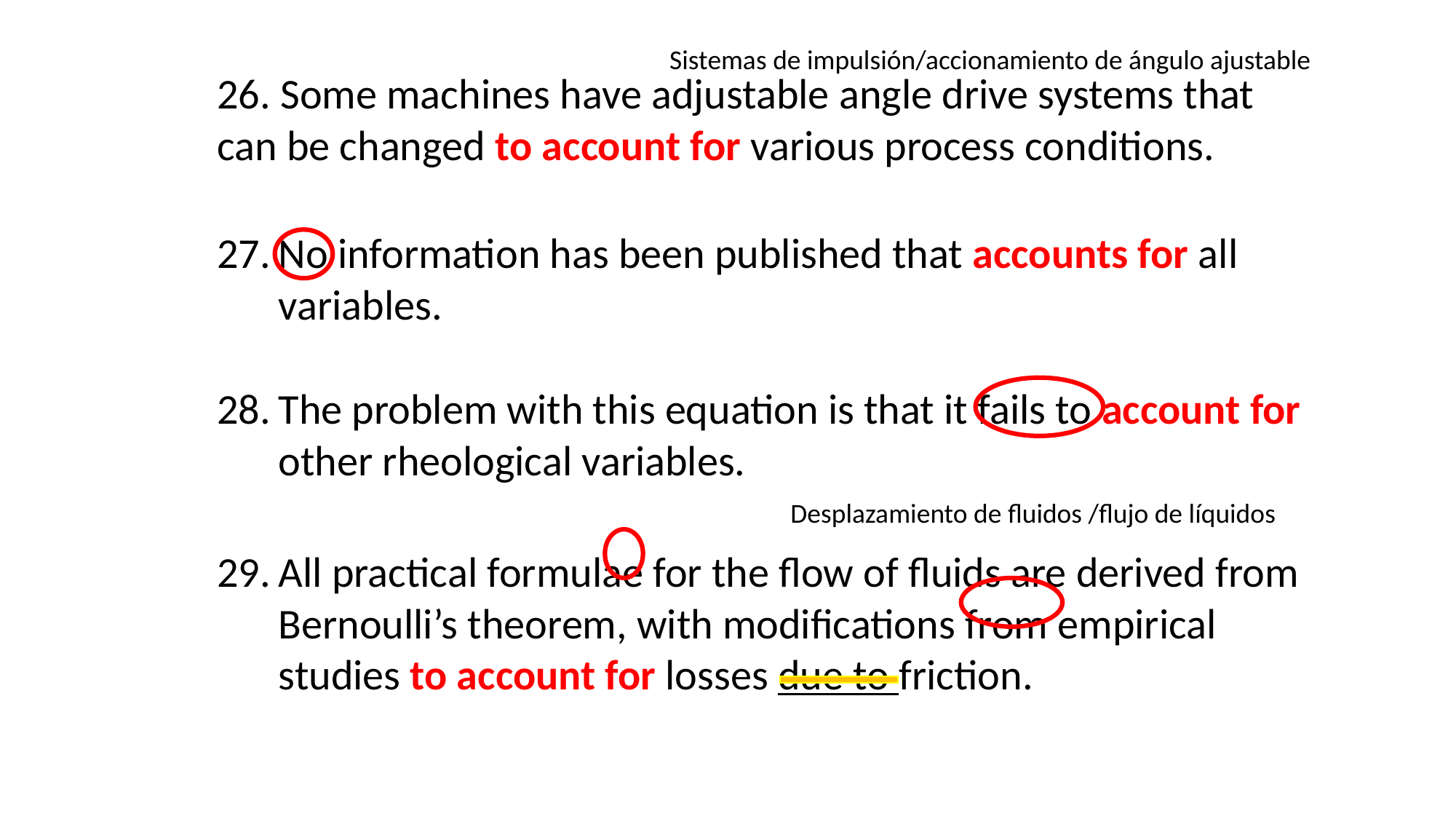

Sistemas de impulsión/accionamiento de ángulo ajustable
26. Some machines have adjustable angle drive systems that can be changed to account for various process conditions.

No information has been published that accounts for all variables.

The problem with this equation is that it fails to account for other rheological variables.

All practical formulae for the flow of fluids are derived from Bernoulli’s theorem, with modifications from empirical studies to account for losses due to friction.

Desplazamiento de fluidos /flujo de líquidos